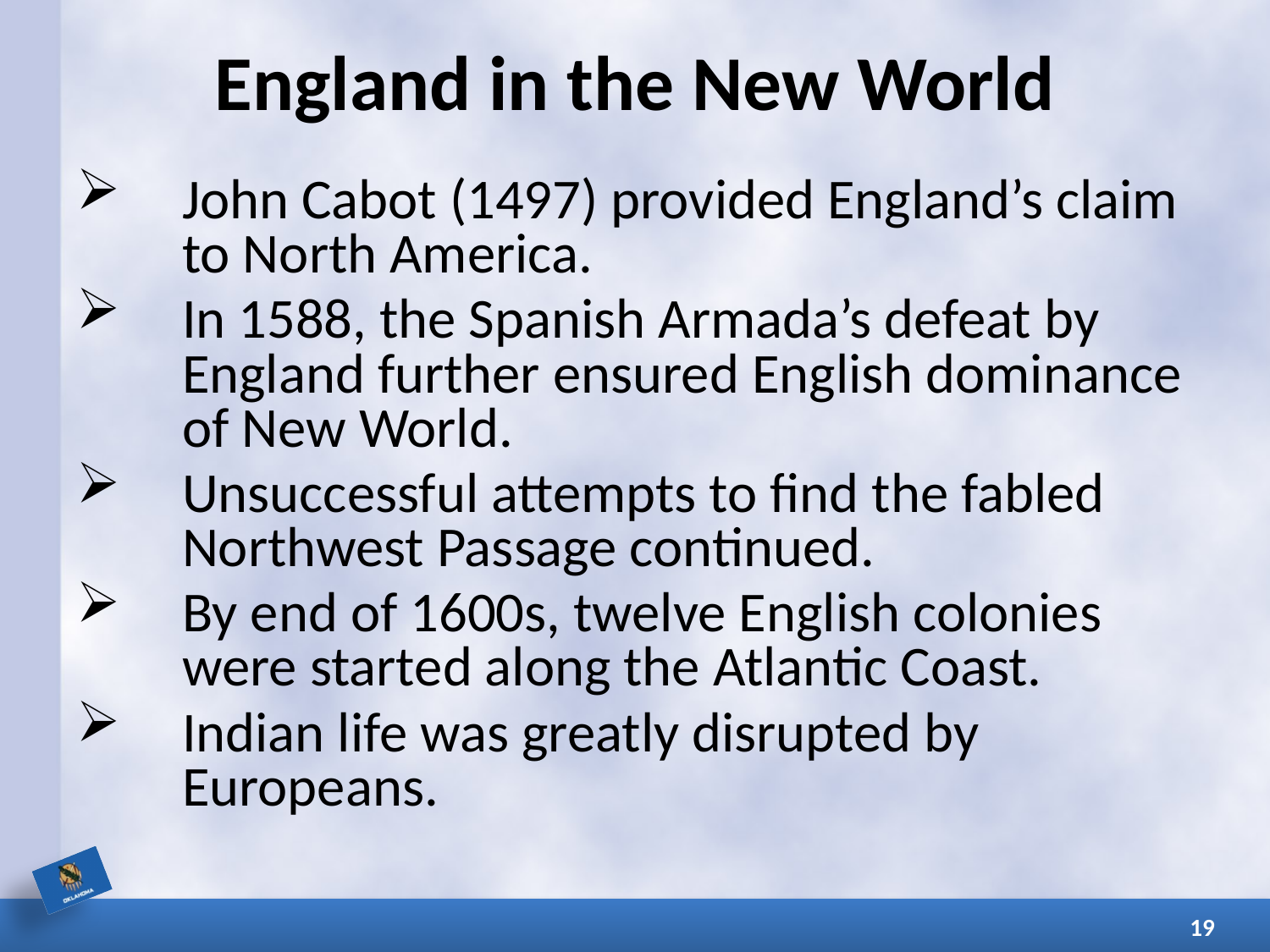

# England in the New World
John Cabot (1497) provided England’s claim to North America.
In 1588, the Spanish Armada’s defeat by England further ensured English dominance of New World.
Unsuccessful attempts to find the fabled Northwest Passage continued.
By end of 1600s, twelve English colonies were started along the Atlantic Coast.
Indian life was greatly disrupted by Europeans.
19